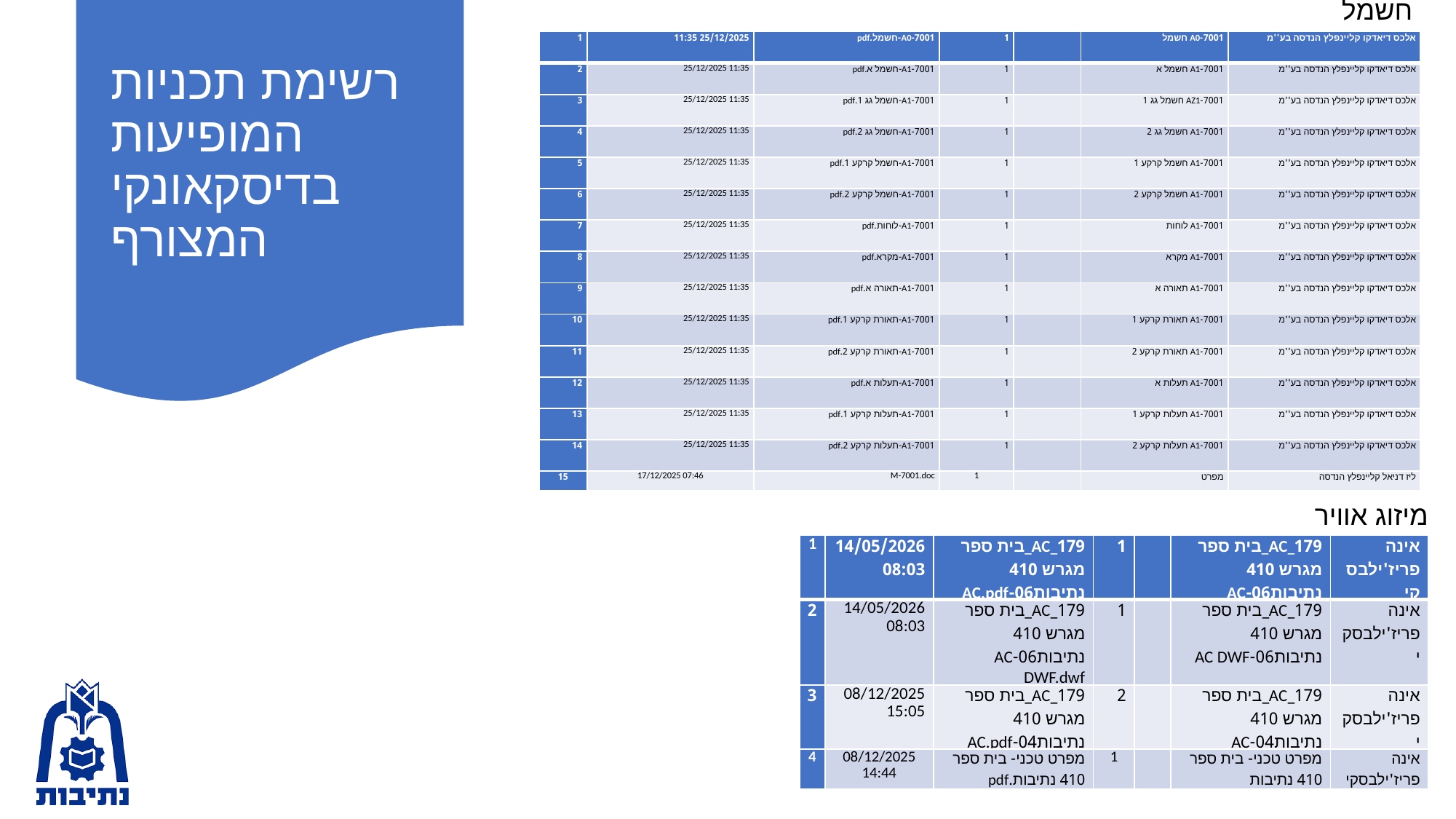

חשמל
# רשימת תכניות המופיעות בדיסקאונקי המצורף
| 1 | 25/12/2025 11:35 | 7001-A0-חשמל.pdf | 1 |  | 7001-A0 חשמל | אלכס דיאדקו קליינפלץ הנדסה בע''מ |
| --- | --- | --- | --- | --- | --- | --- |
| 2 | 25/12/2025 11:35 | 7001-A1-חשמל א.pdf | 1 |  | 7001-A1 חשמל א | אלכס דיאדקו קליינפלץ הנדסה בע''מ |
| 3 | 25/12/2025 11:35 | 7001-A1-חשמל גג 1.pdf | 1 |  | 7001-AZ1 חשמל גג 1 | אלכס דיאדקו קליינפלץ הנדסה בע''מ |
| 4 | 25/12/2025 11:35 | 7001-A1-חשמל גג 2.pdf | 1 |  | 7001-A1 חשמל גג 2 | אלכס דיאדקו קליינפלץ הנדסה בע''מ |
| 5 | 25/12/2025 11:35 | 7001-A1-חשמל קרקע 1.pdf | 1 |  | 7001-A1 חשמל קרקע 1 | אלכס דיאדקו קליינפלץ הנדסה בע''מ |
| 6 | 25/12/2025 11:35 | 7001-A1-חשמל קרקע 2.pdf | 1 |  | 7001-A1 חשמל קרקע 2 | אלכס דיאדקו קליינפלץ הנדסה בע''מ |
| 7 | 25/12/2025 11:35 | 7001-A1-לוחות.pdf | 1 |  | 7001-A1 לוחות | אלכס דיאדקו קליינפלץ הנדסה בע''מ |
| 8 | 25/12/2025 11:35 | 7001-A1-מקרא.pdf | 1 |  | 7001-A1 מקרא | אלכס דיאדקו קליינפלץ הנדסה בע''מ |
| 9 | 25/12/2025 11:35 | 7001-A1-תאורה א.pdf | 1 |  | 7001-A1 תאורה א | אלכס דיאדקו קליינפלץ הנדסה בע''מ |
| 10 | 25/12/2025 11:35 | 7001-A1-תאורת קרקע 1.pdf | 1 |  | 7001-A1 תאורת קרקע 1 | אלכס דיאדקו קליינפלץ הנדסה בע''מ |
| 11 | 25/12/2025 11:35 | 7001-A1-תאורת קרקע 2.pdf | 1 |  | 7001-A1 תאורת קרקע 2 | אלכס דיאדקו קליינפלץ הנדסה בע''מ |
| 12 | 25/12/2025 11:35 | 7001-A1-תעלות א.pdf | 1 |  | 7001-A1 תעלות א | אלכס דיאדקו קליינפלץ הנדסה בע''מ |
| 13 | 25/12/2025 11:35 | 7001-A1-תעלות קרקע 1.pdf | 1 |  | 7001-A1 תעלות קרקע 1 | אלכס דיאדקו קליינפלץ הנדסה בע''מ |
| 14 | 25/12/2025 11:35 | 7001-A1-תעלות קרקע 2.pdf | 1 |  | 7001-A1 תעלות קרקע 2 | אלכס דיאדקו קליינפלץ הנדסה בע''מ |
| 15 | 17/12/2025 07:46 | M-7001.doc | 1 |  | מפרט | ליז דניאל קליינפלץ הנדסה |
מיזוג אוויר
| 1 | 14/05/2026 08:03 | 179\_AC\_בית ספר מגרש 410 נתיבות06-AC.pdf | 1 |  | 179\_AC\_בית ספר מגרש 410 נתיבות06-AC | אינה פריז'ילבסקי |
| --- | --- | --- | --- | --- | --- | --- |
| 2 | 14/05/2026 08:03 | 179\_AC\_בית ספר מגרש 410 נתיבות06-AC DWF.dwf | 1 |  | 179\_AC\_בית ספר מגרש 410 נתיבות06-AC DWF | אינה פריז'ילבסקי |
| 3 | 08/12/2025 15:05 | 179\_AC\_בית ספר מגרש 410 נתיבות04-AC.pdf | 2 |  | 179\_AC\_בית ספר מגרש 410 נתיבות04-AC | אינה פריז'ילבסקי |
| 4 | 08/12/2025 14:44 | מפרט טכני- בית ספר 410 נתיבות.pdf | 1 |  | מפרט טכני- בית ספר 410 נתיבות | אינה פריז'ילבסקי |